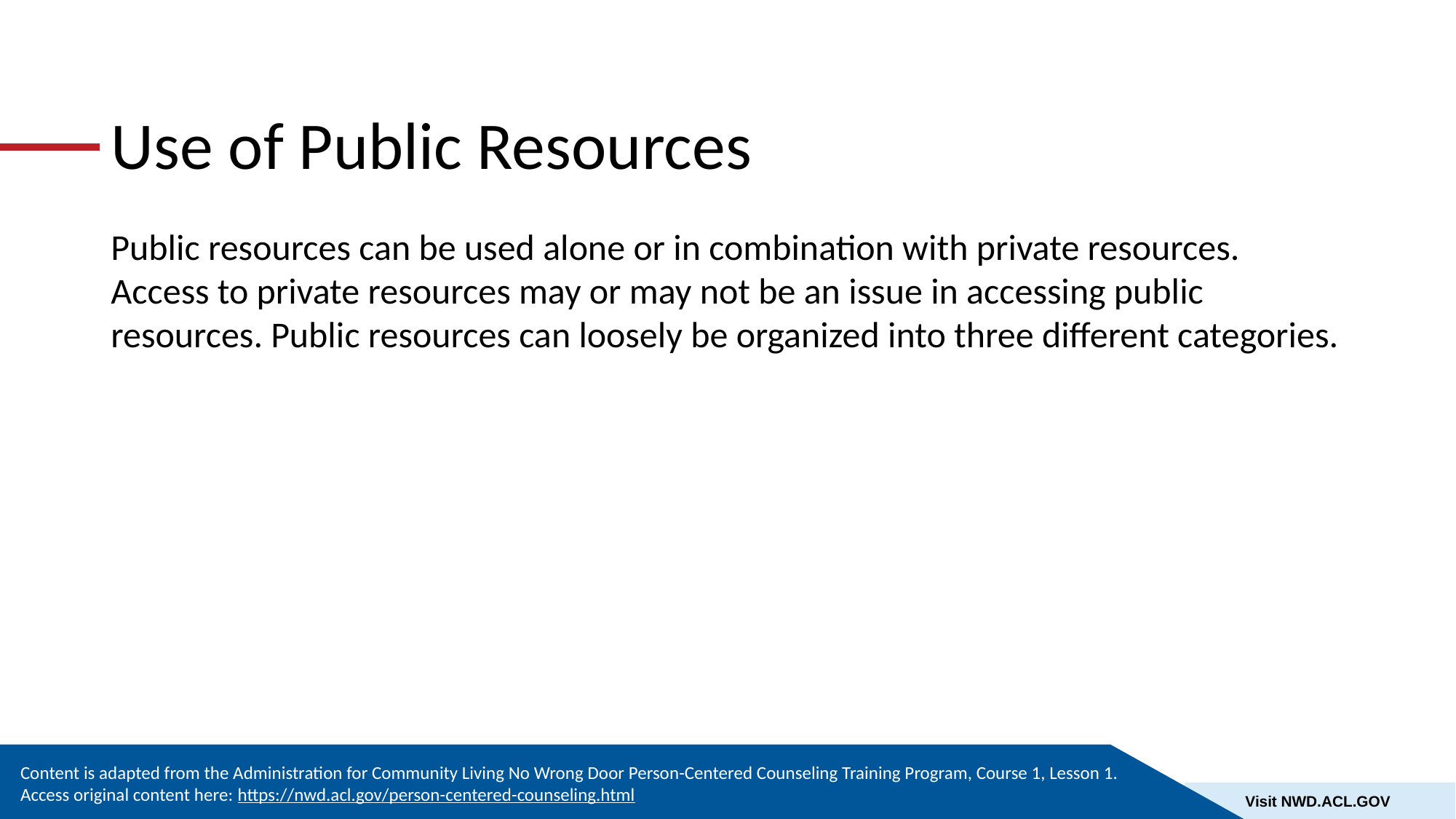

# Use of Public Resources
Public resources can be used alone or in combination with private resources. Access to private resources may or may not be an issue in accessing public resources. Public resources can loosely be organized into three different categories.